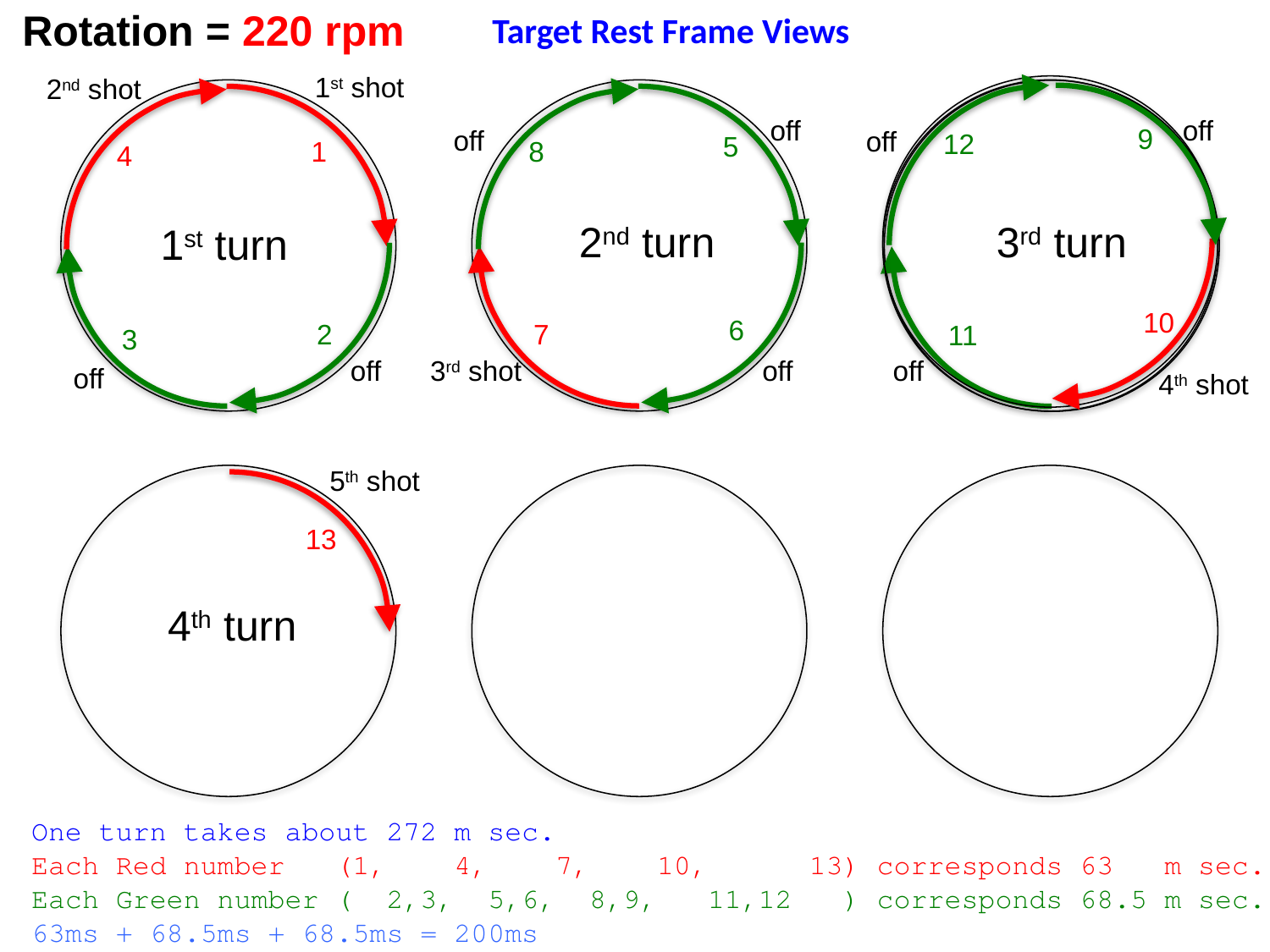

Rotation = 220 rpm
Target Rest Frame Views
1st shot
2nd shot

off
off
9
off
off
12
5
1
8
4
 2nd turn
 3rd turn
1st turn
10
6
7
2
11
3
3rd shot
off
off
off
off
4th shot
5th shot

13
4th turn
One turn takes about 272 m sec.
Each Red number   (1,    4,    7,    10,      13) corresponds 63   m sec.
Each Green number (  2,3,  5,6,  8,9,   11,12   ) corresponds 68.5 m sec.
63ms + 68.5ms + 68.5ms = 200ms